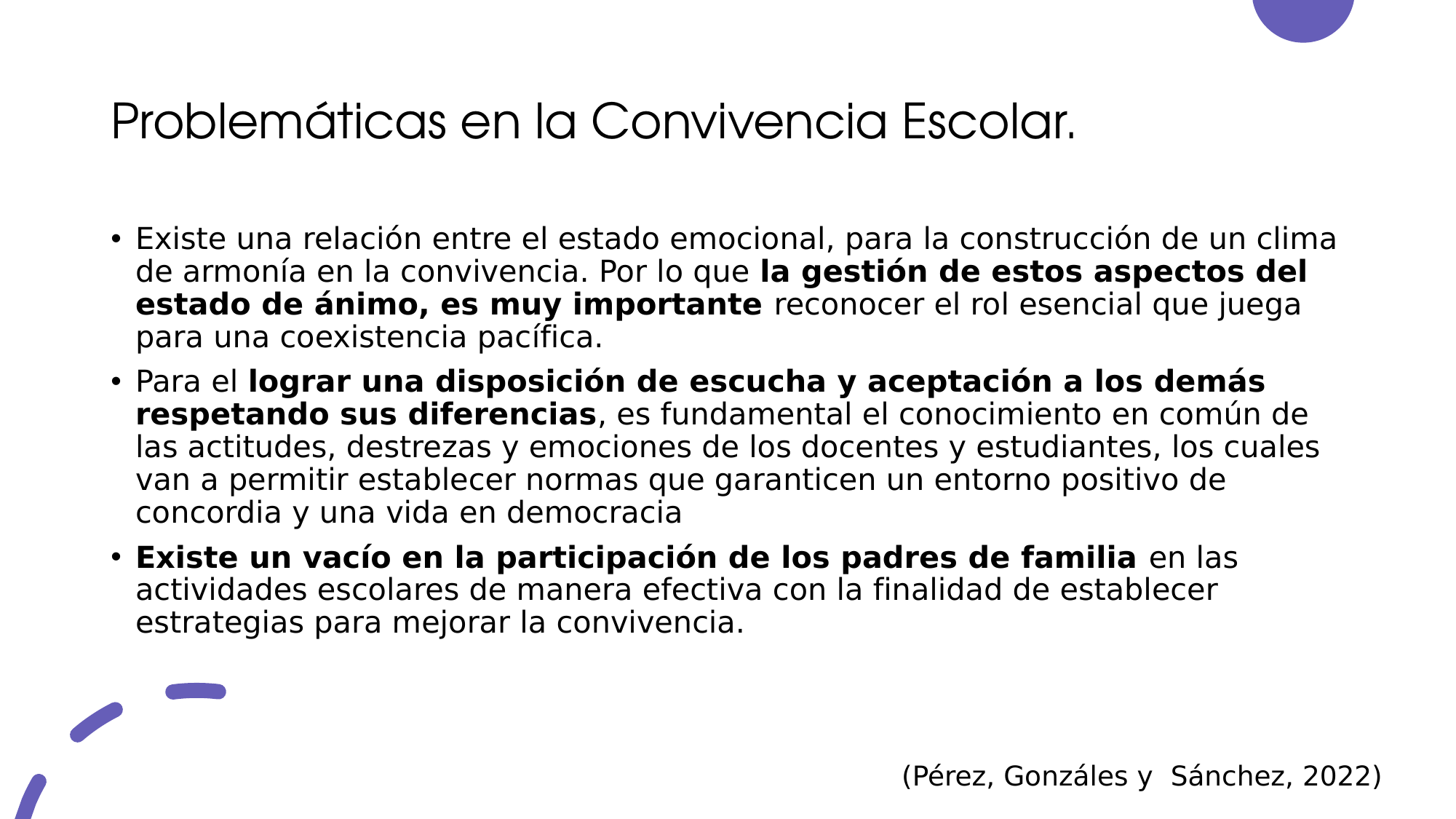

# Problemáticas en la Convivencia Escolar.
Existe una relación entre el estado emocional, para la construcción de un clima de armonía en la convivencia. Por lo que la gestión de estos aspectos del estado de ánimo, es muy importante reconocer el rol esencial que juega para una coexistencia pacífica.
Para el lograr una disposición de escucha y aceptación a los demás respetando sus diferencias, es fundamental el conocimiento en común de las actitudes, destrezas y emociones de los docentes y estudiantes, los cuales van a permitir establecer normas que garanticen un entorno positivo de concordia y una vida en democracia
Existe un vacío en la participación de los padres de familia en las actividades escolares de manera efectiva con la finalidad de establecer estrategias para mejorar la convivencia.
(Pérez, Gonzáles y  Sánchez, 2022)